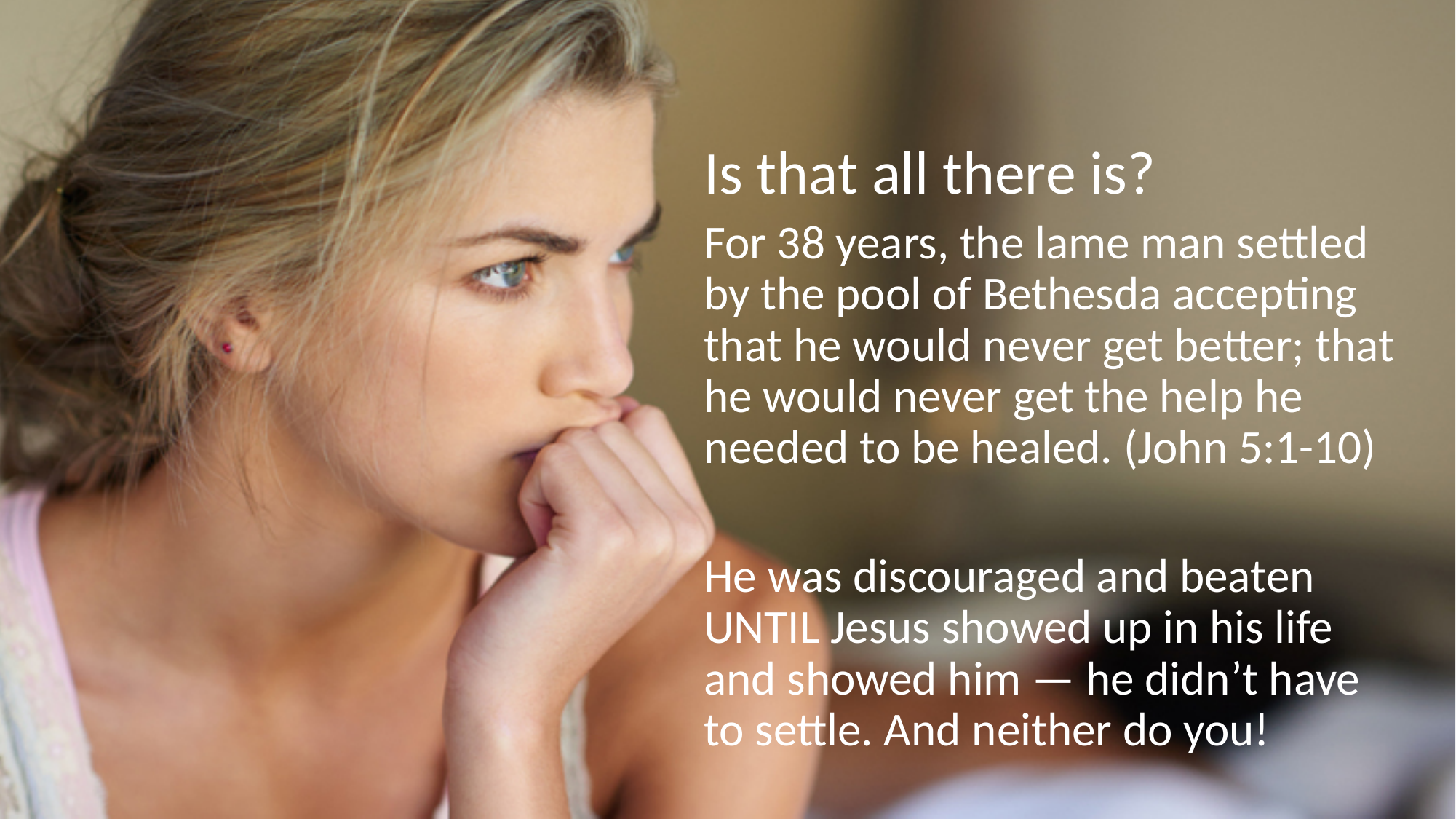

# Is that all there is?
For 38 years, the lame man settled by the pool of Bethesda accepting that he would never get better; that he would never get the help he needed to be healed. (John 5:1-10)

He was discouraged and beaten UNTIL Jesus showed up in his life and showed him — he didn’t have to settle. And neither do you!